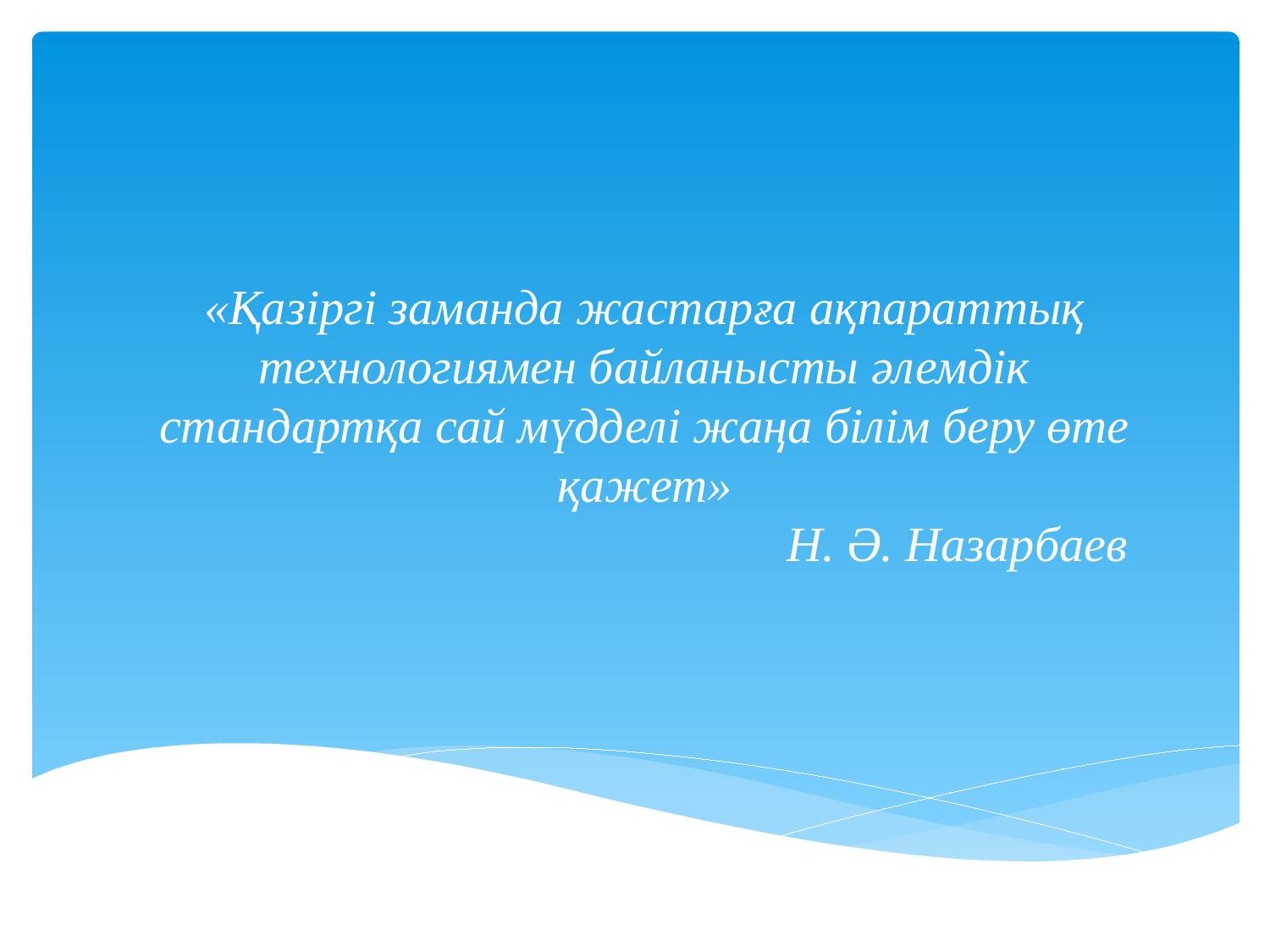

# «Қазіргі заманда жастарға ақпараттық технологиямен байланысты әлемдік стандартқа сай мүдделі жаңа білім беру өте қажет» Н. Ә. Назарбаев